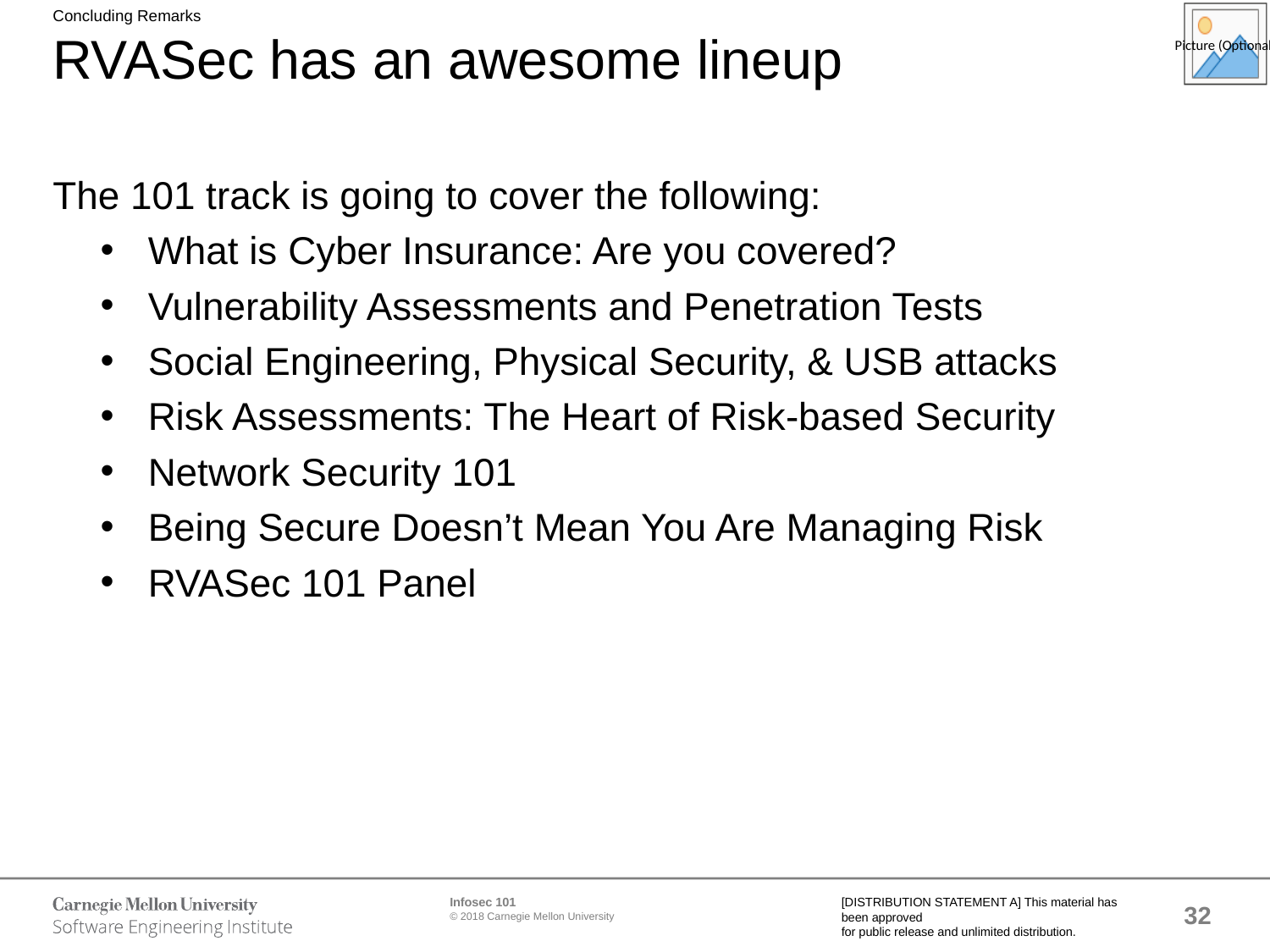

Concluding Remarks

# RVASec has an awesome lineup
The 101 track is going to cover the following:
What is Cyber Insurance: Are you covered?
Vulnerability Assessments and Penetration Tests
Social Engineering, Physical Security, & USB attacks
Risk Assessments: The Heart of Risk-based Security
Network Security 101
Being Secure Doesn’t Mean You Are Managing Risk
RVASec 101 Panel